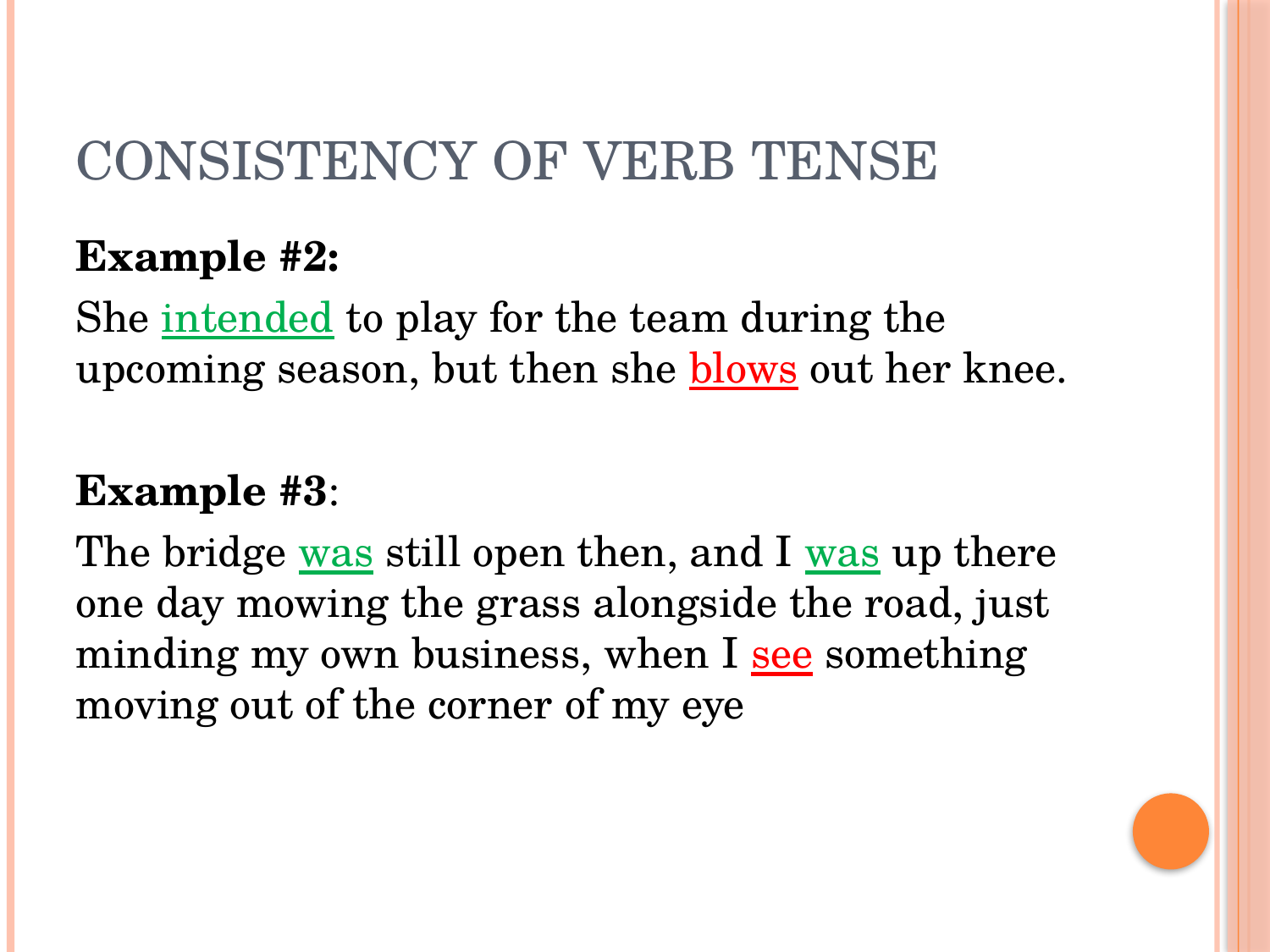

# Consistency of verb tense
Example #2:
She intended to play for the team during the upcoming season, but then she blows out her knee.

Example #3:
The bridge was still open then, and I was up there one day mowing the grass alongside the road, just minding my own business, when I see something moving out of the corner of my eye